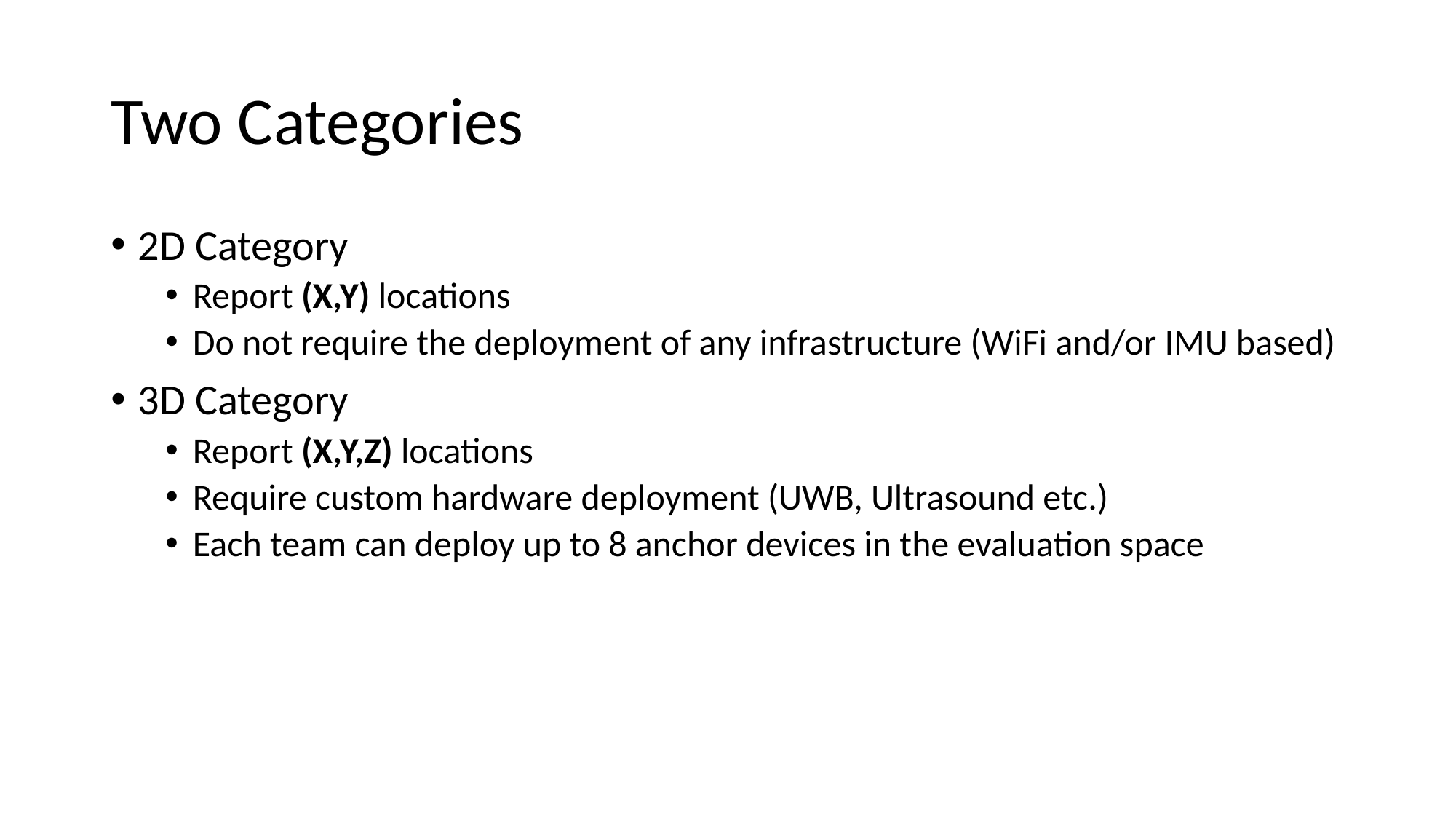

# Two Categories
2D Category
Report (X,Y) locations
Do not require the deployment of any infrastructure (WiFi and/or IMU based)
3D Category
Report (X,Y,Z) locations
Require custom hardware deployment (UWB, Ultrasound etc.)
Each team can deploy up to 8 anchor devices in the evaluation space